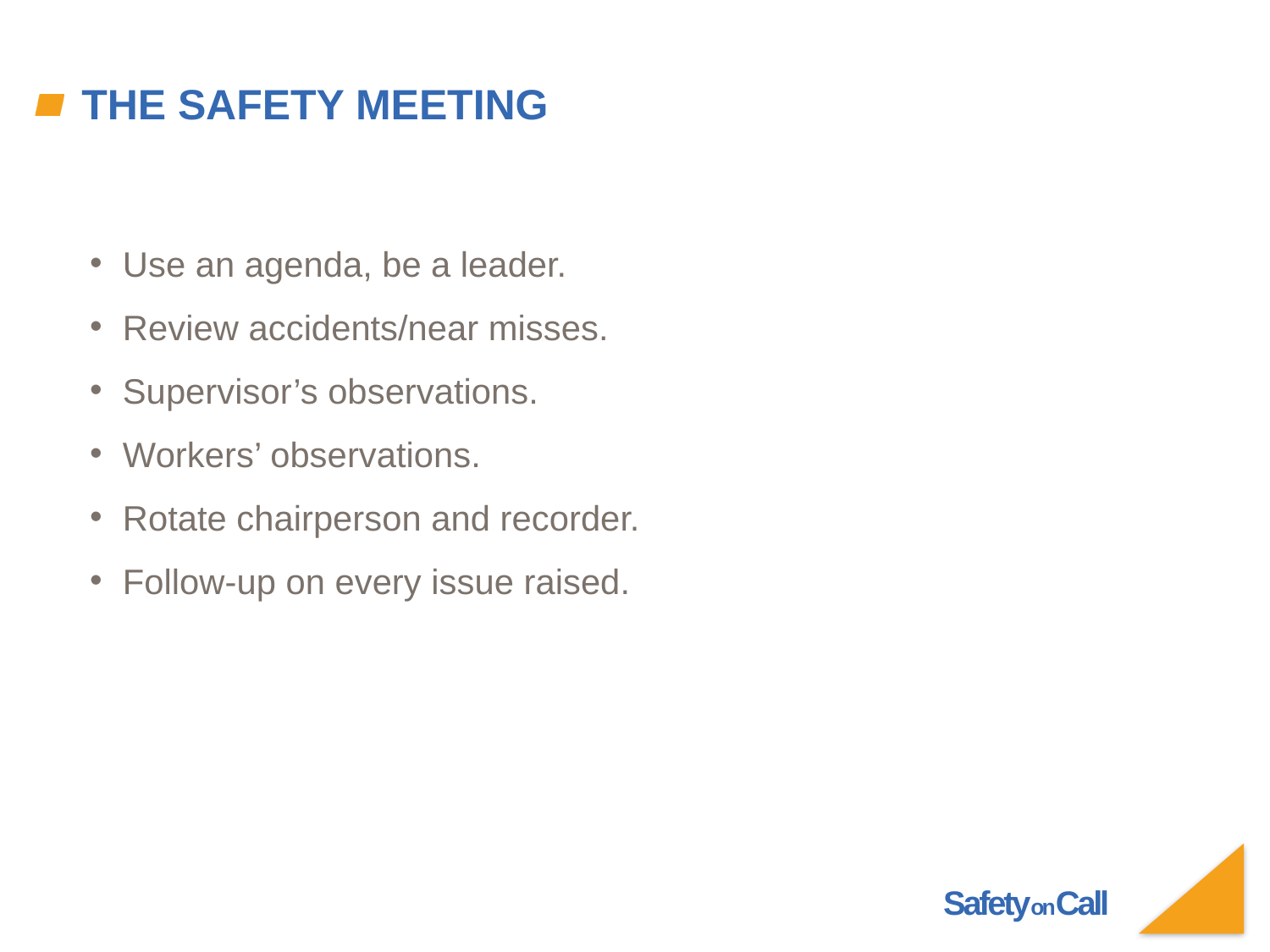

# The safety meeting
Use an agenda, be a leader.
Review accidents/near misses.
Supervisor’s observations.
Workers’ observations.
Rotate chairperson and recorder.
Follow-up on every issue raised.